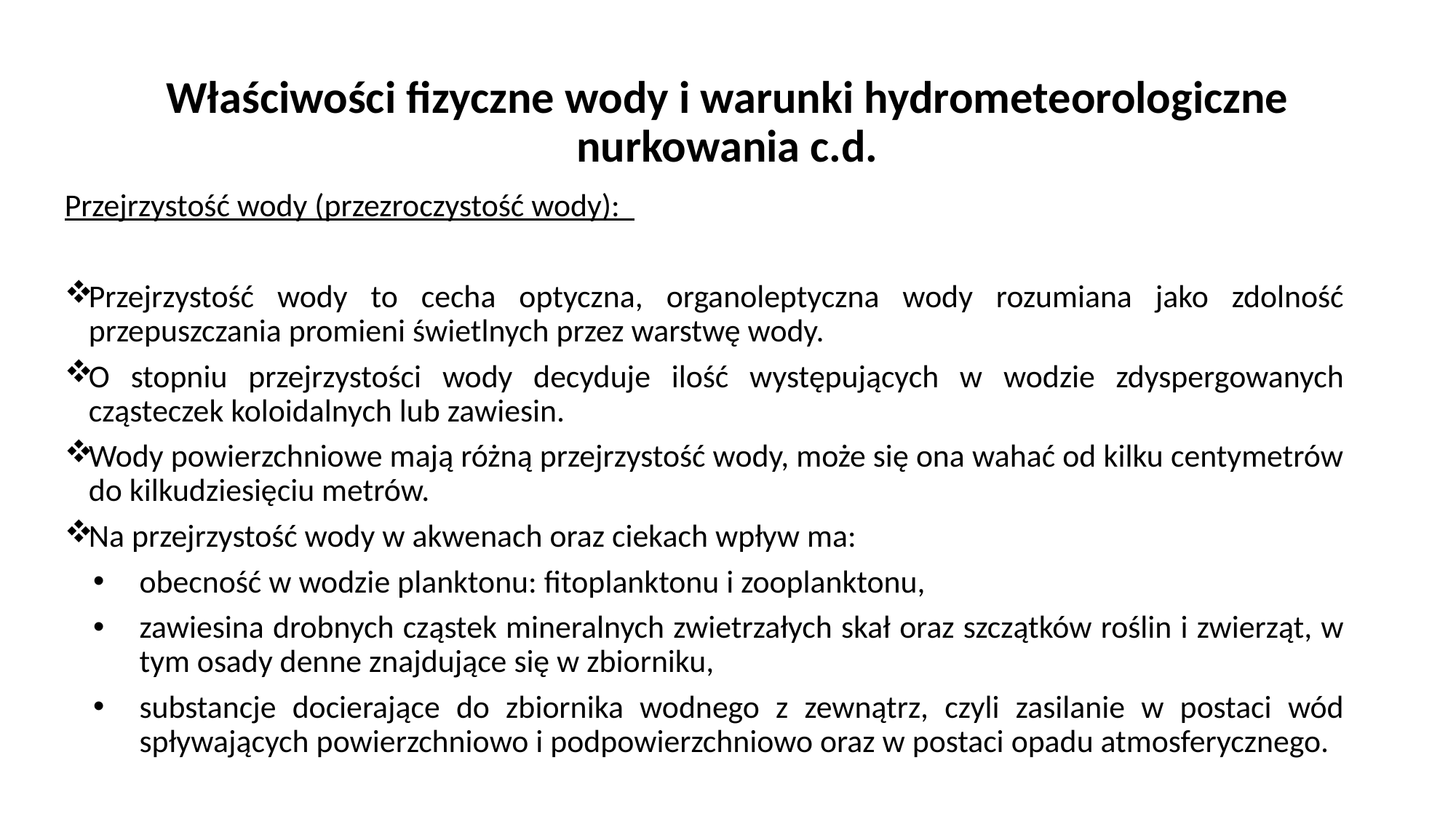

# Właściwości fizyczne wody i warunki hydrometeorologiczne nurkowania c.d.
Przejrzystość wody (przezroczystość wody):

Przejrzystość wody to cecha optyczna, organoleptyczna wody rozumiana jako zdolność przepuszczania promieni świetlnych przez warstwę wody.
O stopniu przejrzystości wody decyduje ilość występujących w wodzie zdyspergowanych cząsteczek koloidalnych lub zawiesin.
Wody powierzchniowe mają różną przejrzystość wody, może się ona wahać od kilku centymetrów do kilkudziesięciu metrów.
Na przejrzystość wody w akwenach oraz ciekach wpływ ma:
obecność w wodzie planktonu: fitoplanktonu i zooplanktonu,
zawiesina drobnych cząstek mineralnych zwietrzałych skał oraz szczątków roślin i zwierząt, w tym osady denne znajdujące się w zbiorniku,
substancje docierające do zbiornika wodnego z zewnątrz, czyli zasilanie w postaci wód spływających powierzchniowo i podpowierzchniowo oraz w postaci opadu atmosferycznego.